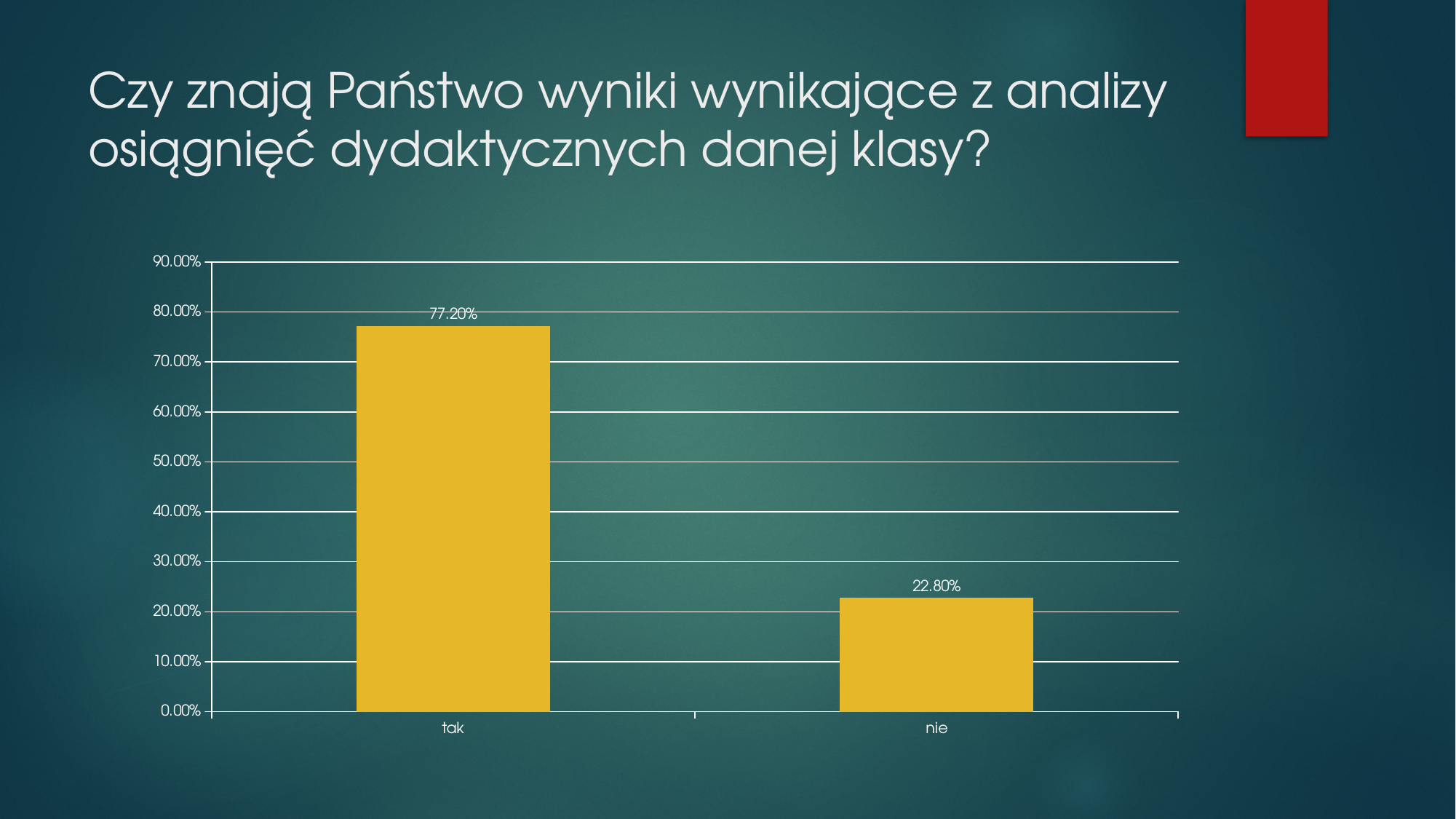

# Czy znają Państwo wyniki wynikające z analizy osiągnięć dydaktycznych danej klasy?

### Chart

| Category |  |
|---|---|
| tak | 0.772 |
| nie | 0.22799999999999998 |